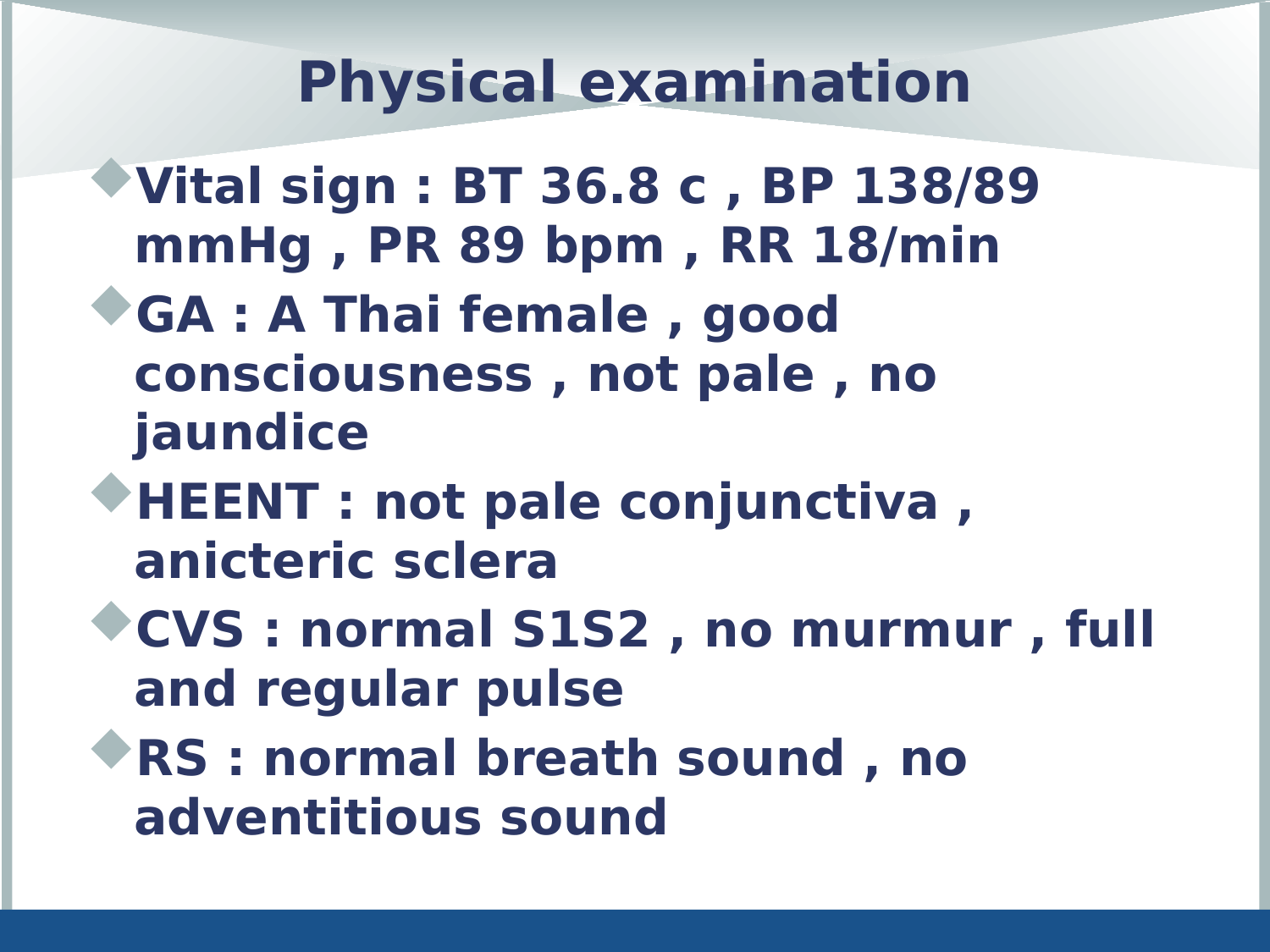

# Physical examination
Vital sign : BT 36.8 c , BP 138/89 mmHg , PR 89 bpm , RR 18/min
GA : A Thai female , good consciousness , not pale , no jaundice
HEENT : not pale conjunctiva , anicteric sclera
CVS : normal S1S2 , no murmur , full and regular pulse
RS : normal breath sound , no adventitious sound